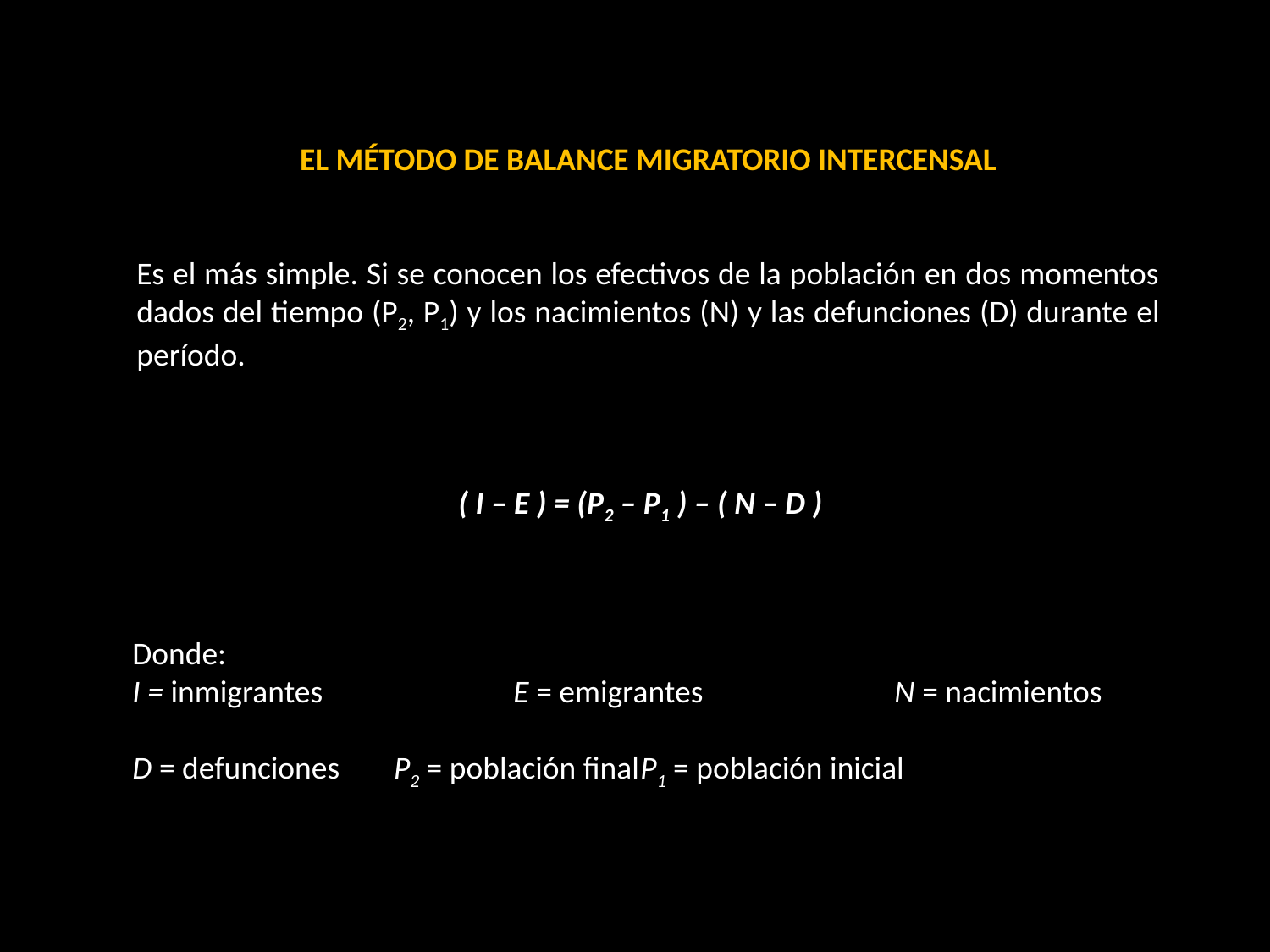

EL MÉTODO DE BALANCE MIGRATORIO INTERCENSAL

Es el más simple. Si se conocen los efectivos de la población en dos momentos dados del tiempo (P2, P1) y los nacimientos (N) y las defunciones (D) durante el período.
( I – E ) = (P2 – P1 ) – ( N – D )
Donde:
I = inmigrantes		E = emigrantes		N = nacimientos

D = defunciones	 P2 = población final	P1 = población inicial